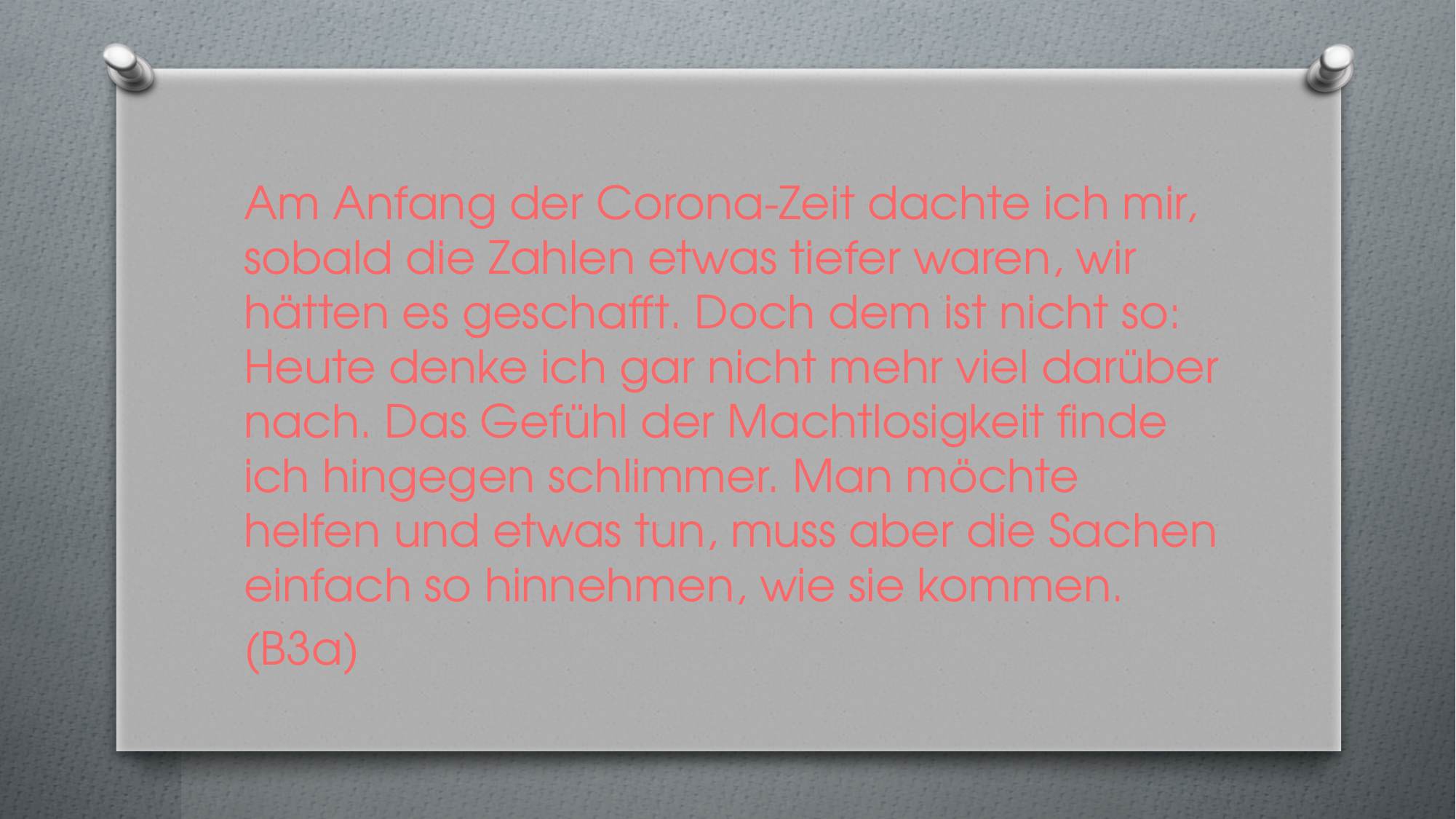

Am Anfang der Corona-Zeit dachte ich mir, sobald die Zahlen etwas tiefer waren, wir hätten es geschafft. Doch dem ist nicht so: Heute denke ich gar nicht mehr viel darüber nach. Das Gefühl der Machtlosigkeit finde ich hingegen schlimmer. Man möchte helfen und etwas tun, muss aber die Sachen einfach so hinnehmen, wie sie kommen.
(B3a)